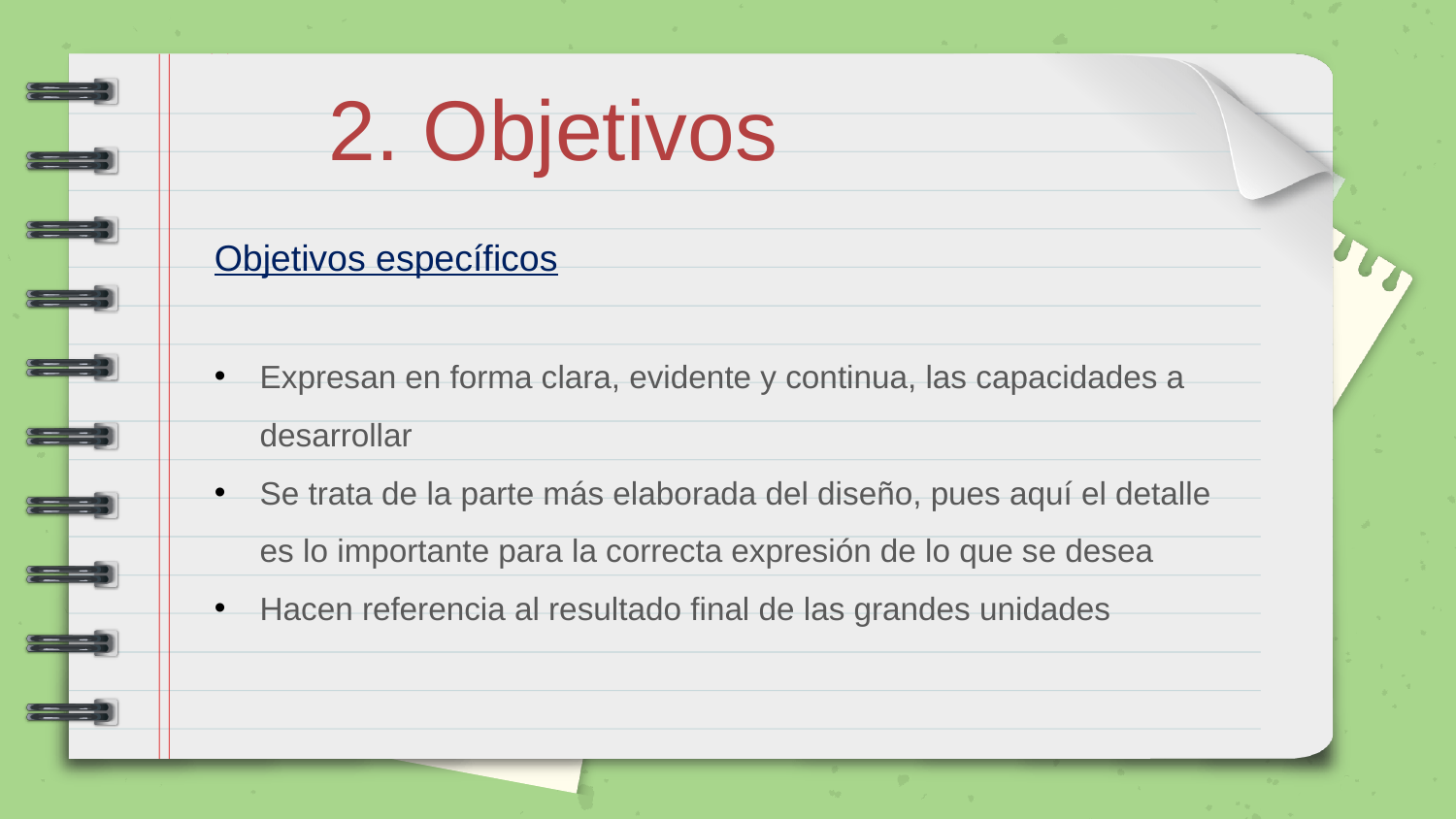

2. Objetivos
Objetivos específicos

Expresan en forma clara, evidente y continua, las capacidades a desarrollar
Se trata de la parte más elaborada del diseño, pues aquí el detalle es lo importante para la correcta expresión de lo que se desea
Hacen referencia al resultado final de las grandes unidades